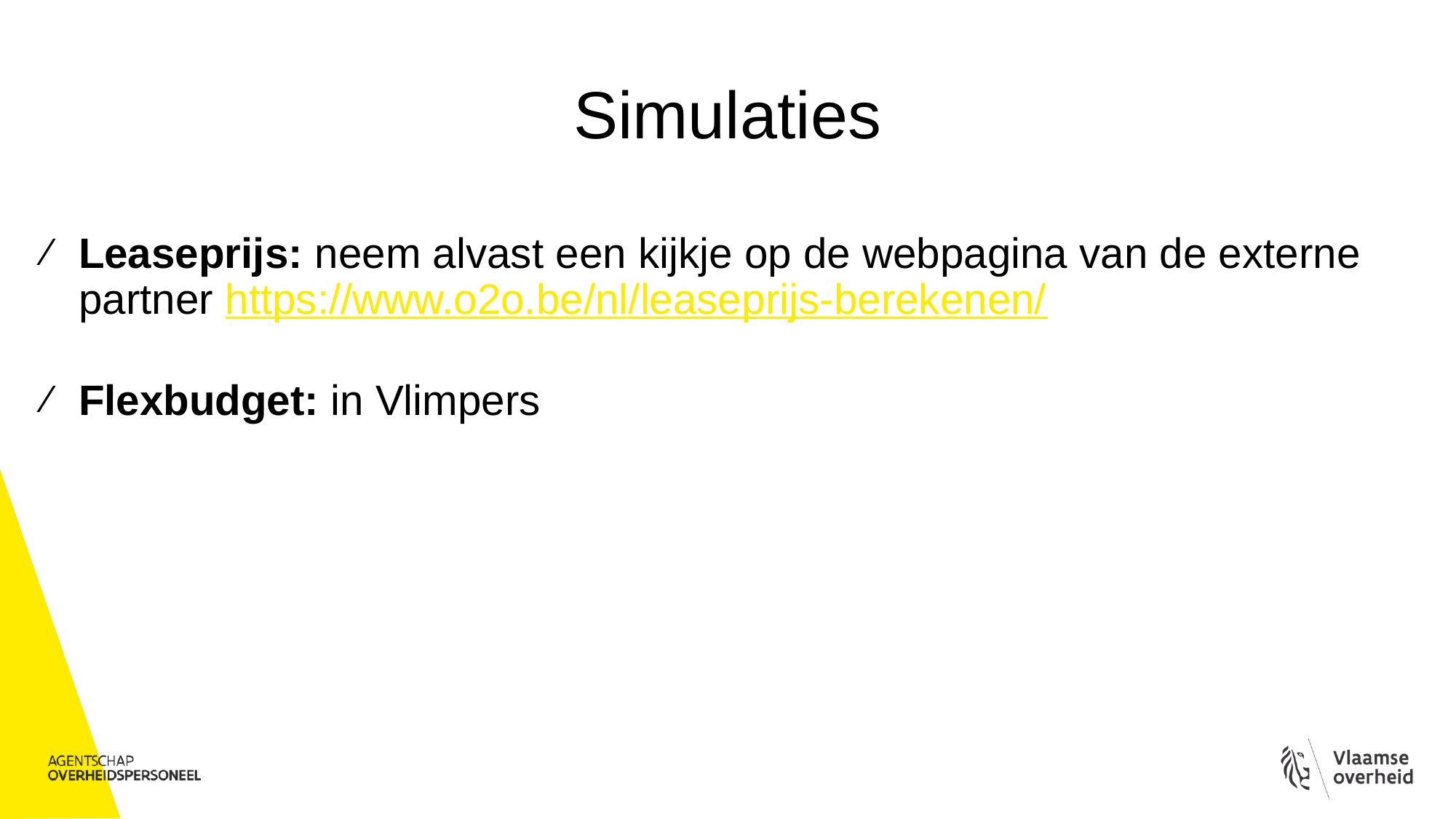

# Simulaties
Leaseprijs: neem alvast een kijkje op de webpagina van de externe partner https://www.o2o.be/nl/leaseprijs-berekenen/

Flexbudget: in Vlimpers